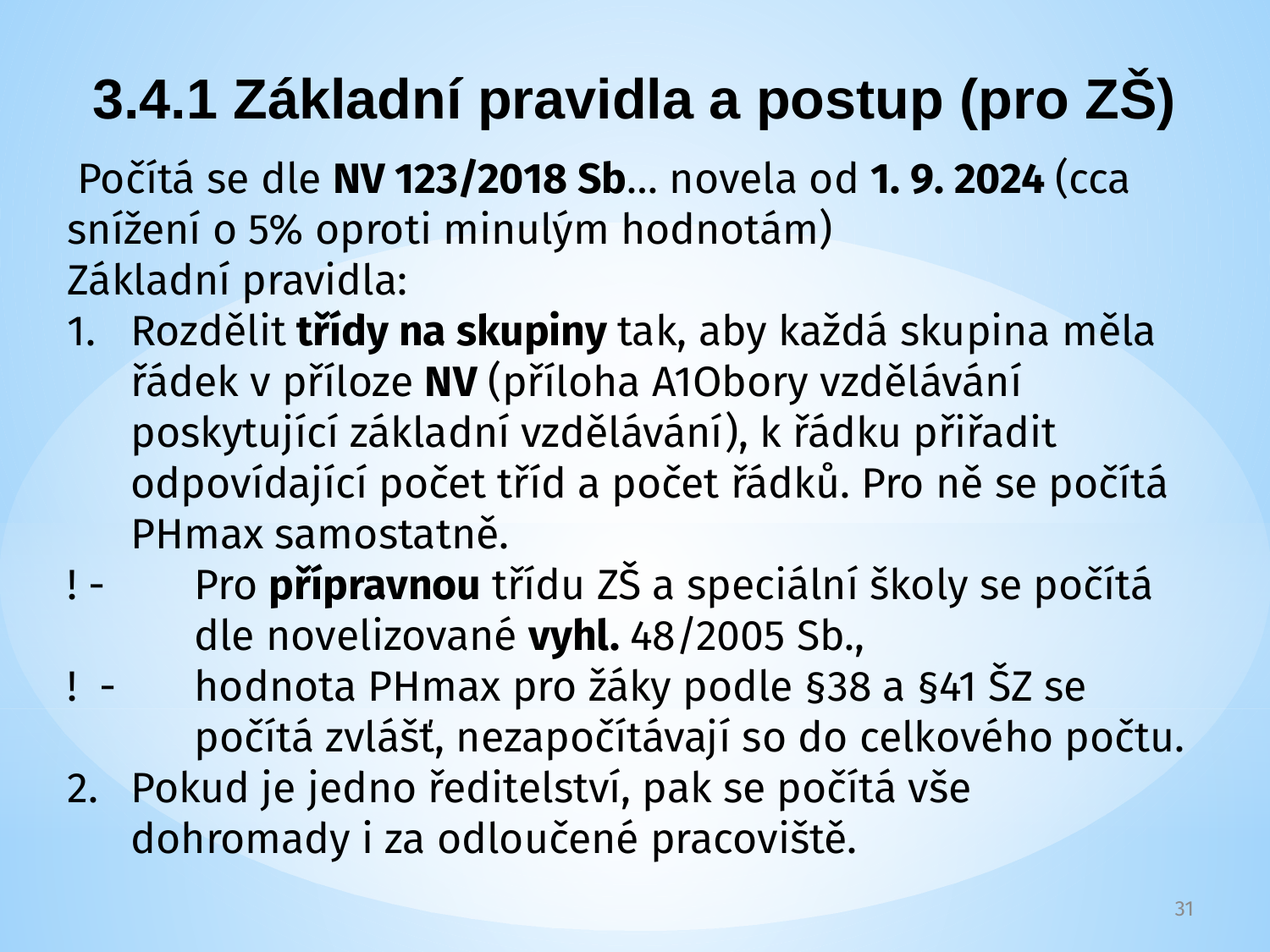

3.4.1 Základní pravidla a postup (pro ZŠ)
 Počítá se dle NV 123/2018 Sb… novela od 1. 9. 2024 (cca snížení o 5% oproti minulým hodnotám)
Základní pravidla:
Rozdělit třídy na skupiny tak, aby každá skupina měla řádek v příloze NV (příloha A1Obory vzdělávání poskytující základní vzdělávání), k řádku přiřadit odpovídající počet tříd a počet řádků. Pro ně se počítá PHmax samostatně.
! -	Pro přípravnou třídu ZŠ a speciální školy se počítá 	dle novelizované vyhl. 48/2005 Sb.,
!  -	hodnota PHmax pro žáky podle §38 a §41 ŠZ se 	počítá zvlášť, nezapočítávají so do celkového počtu.
Pokud je jedno ředitelství, pak se počítá vše      dohromady i za odloučené pracoviště.

31